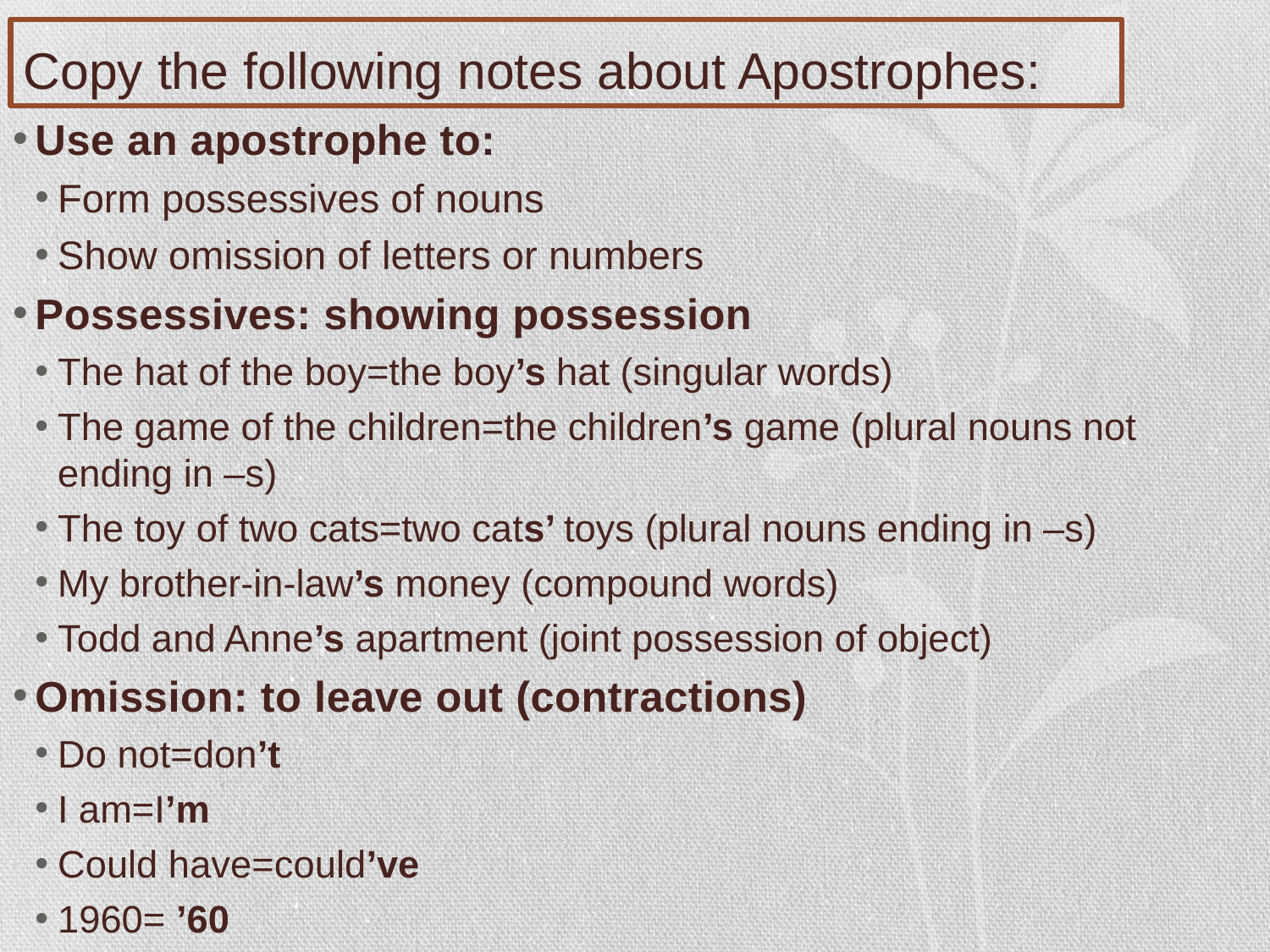

# Copy the following notes about Apostrophes:
Use an apostrophe to:
Form possessives of nouns
Show omission of letters or numbers
Possessives: showing possession
The hat of the boy=the boy’s hat (singular words)
The game of the children=the children’s game (plural nouns not ending in –s)
The toy of two cats=two cats’ toys (plural nouns ending in –s)
My brother-in-law’s money (compound words)
Todd and Anne’s apartment (joint possession of object)
Omission: to leave out (contractions)
Do not=don’t
I am=I’m
Could have=could’ve
1960= ’60